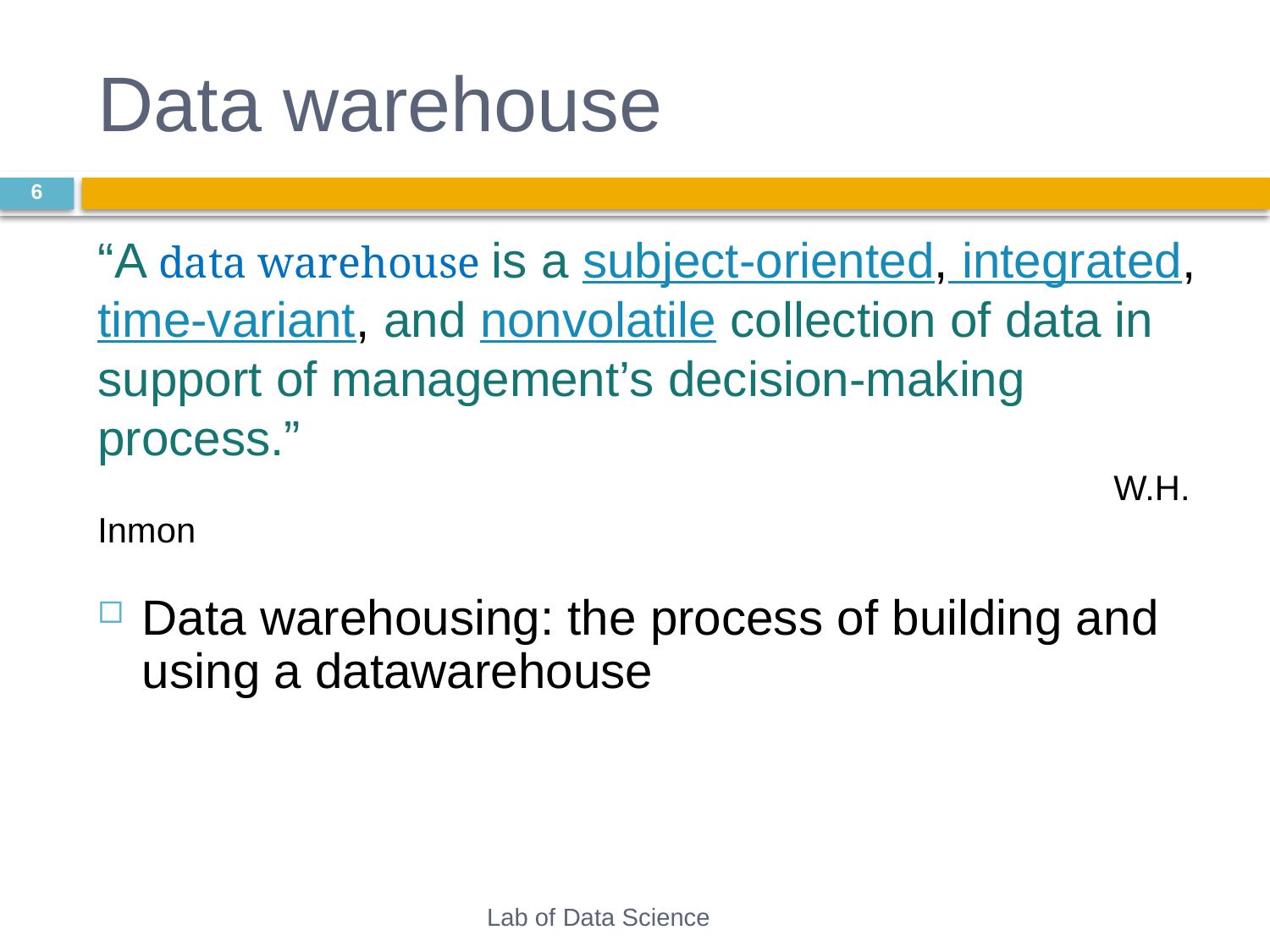

# Data warehouse
6
“A data warehouse is a subject-oriented, integrated, time-variant, and nonvolatile collection of data in support of management’s decision-making process.” 															W.H. Inmon

Data warehousing: the process of building and using a datawarehouse

Lab of Data Science